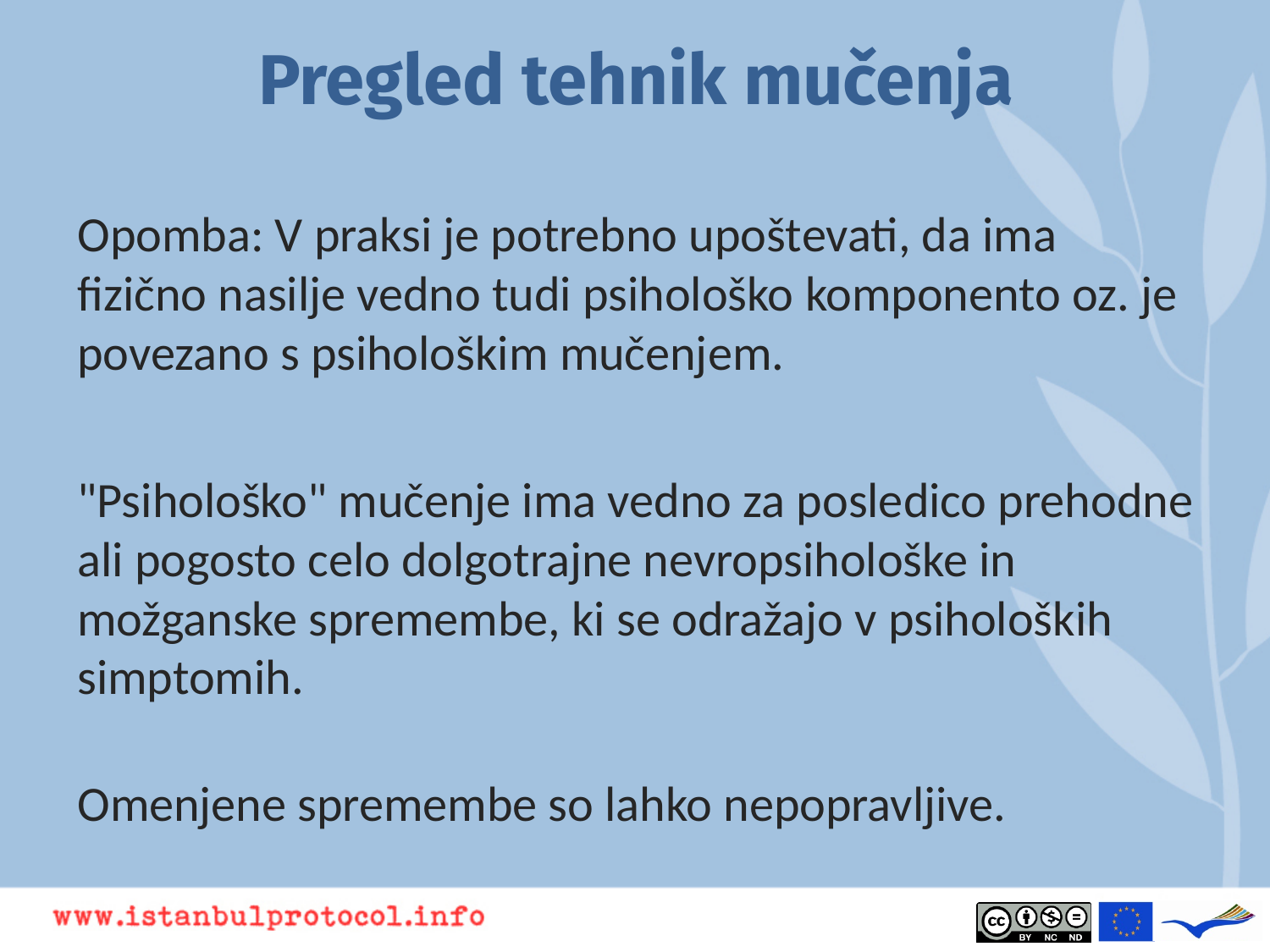

# Pregled tehnik mučenja
Opomba: V praksi je potrebno upoštevati, da ima fizično nasilje vedno tudi psihološko komponento oz. je povezano s psihološkim mučenjem.

"Psihološko" mučenje ima vedno za posledico prehodne ali pogosto celo dolgotrajne nevropsihološke in možganske spremembe, ki se odražajo v psiholoških simptomih.
Omenjene spremembe so lahko nepopravljive.